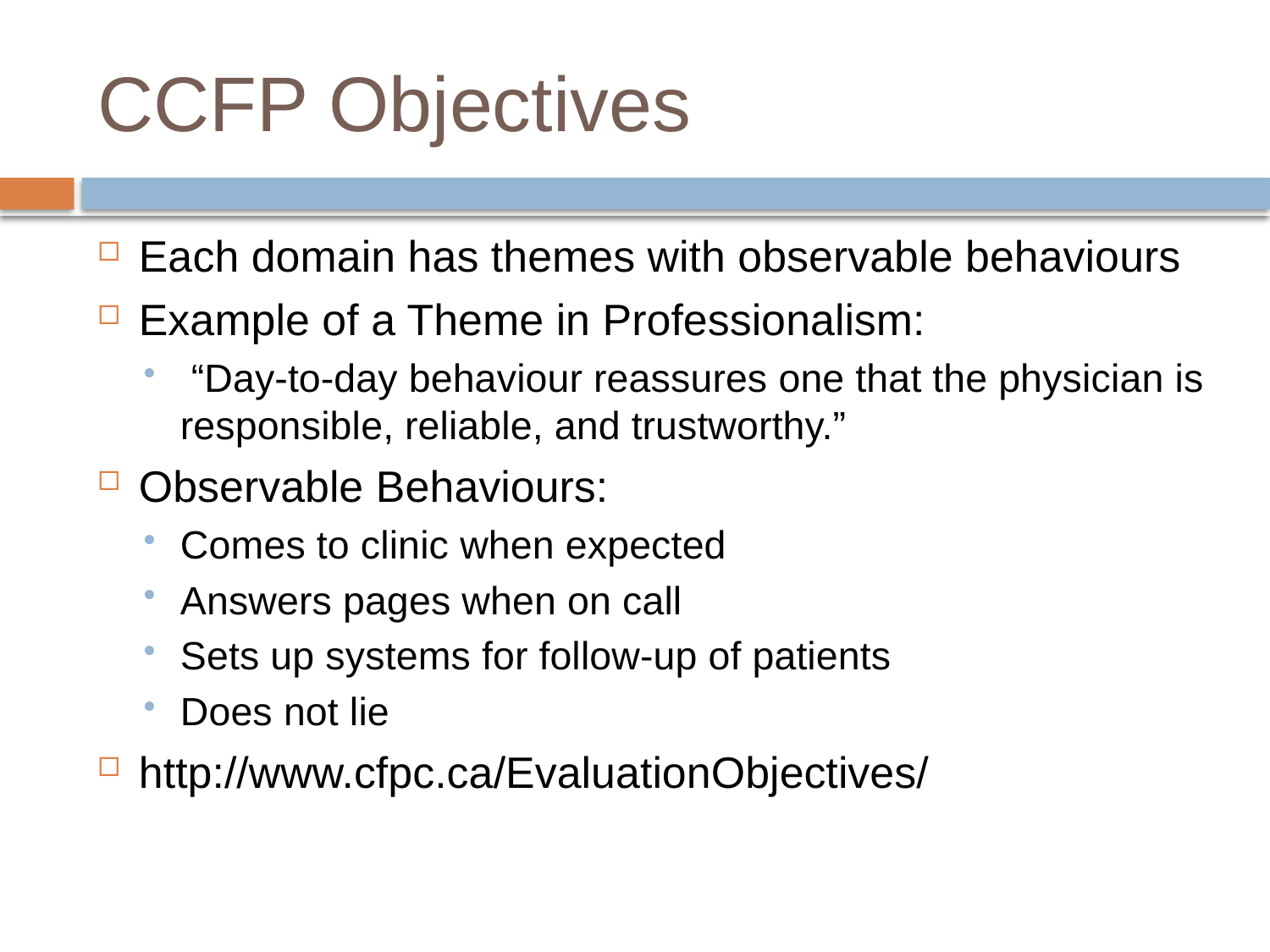

# CCFP Objectives
Each domain has themes with observable behaviours
Example of a Theme in Professionalism:
 “Day-to-day behaviour reassures one that the physician is responsible, reliable, and trustworthy.”
Observable Behaviours:
Comes to clinic when expected
Answers pages when on call
Sets up systems for follow-up of patients
Does not lie
http://www.cfpc.ca/EvaluationObjectives/